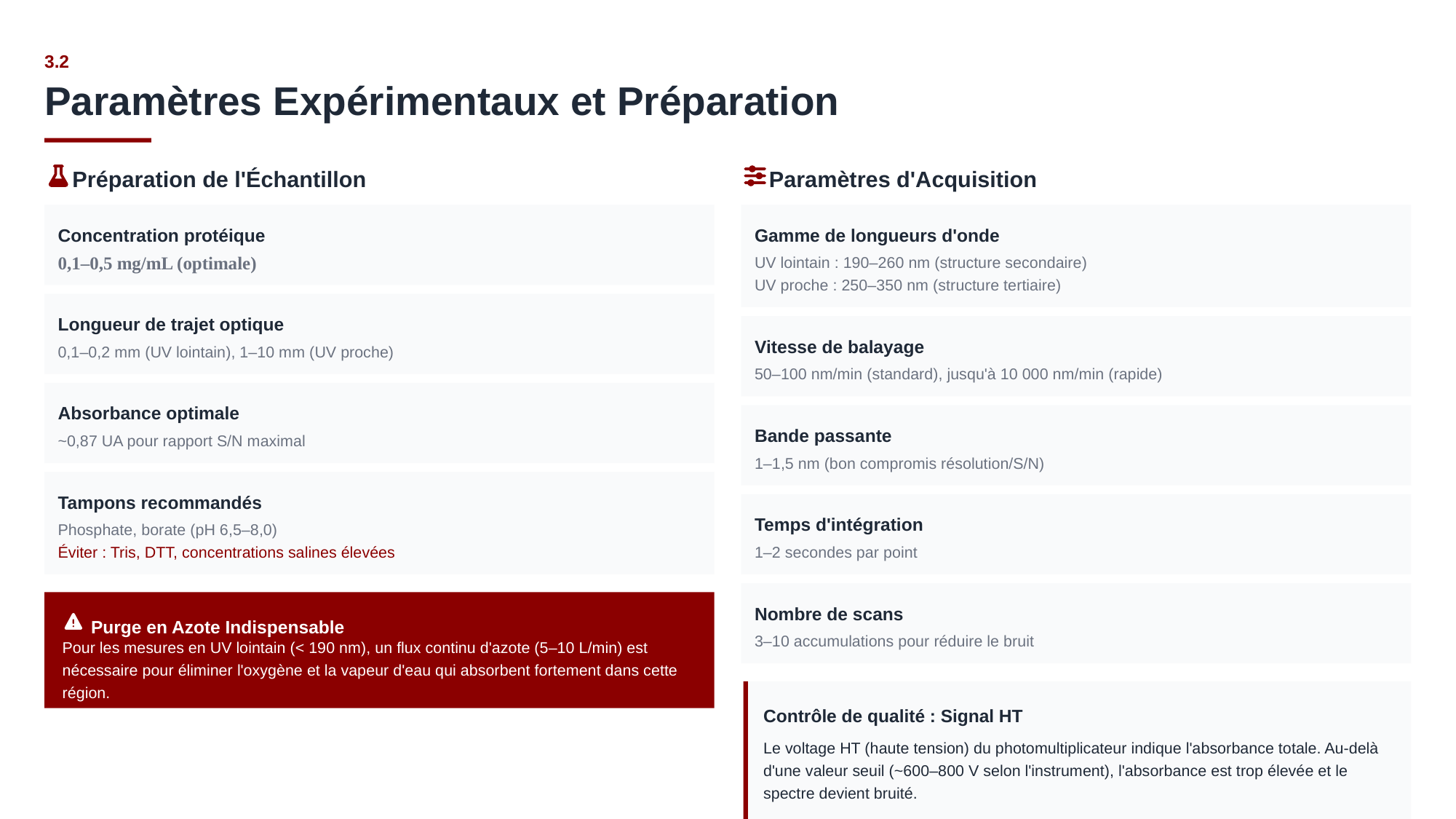

3.2
Paramètres Expérimentaux et Préparation

Préparation de l'Échantillon
Paramètres d'Acquisition

Concentration protéique
Gamme de longueurs d'onde
0,1–0,5 mg/mL (optimale)
UV lointain : 190–260 nm (structure secondaire)
UV proche : 250–350 nm (structure tertiaire)

Longueur de trajet optique

Vitesse de balayage
0,1–0,2 mm (UV lointain), 1–10 mm (UV proche)
50–100 nm/min (standard), jusqu'à 10 000 nm/min (rapide)

Absorbance optimale

Bande passante
~0,87 UA pour rapport S/N maximal
1–1,5 nm (bon compromis résolution/S/N)

Tampons recommandés

Temps d'intégration
Phosphate, borate (pH 6,5–8,0)
Éviter : Tris, DTT, concentrations salines élevées
1–2 secondes par point

Nombre de scans
Purge en Azote Indispensable

3–10 accumulations pour réduire le bruit
Pour les mesures en UV lointain (< 190 nm), un flux continu d'azote (5–10 L/min) est nécessaire pour éliminer l'oxygène et la vapeur d'eau qui absorbent fortement dans cette région.

Contrôle de qualité : Signal HT
Le voltage HT (haute tension) du photomultiplicateur indique l'absorbance totale. Au-delà d'une valeur seuil (~600–800 V selon l'instrument), l'absorbance est trop élevée et le spectre devient bruité.